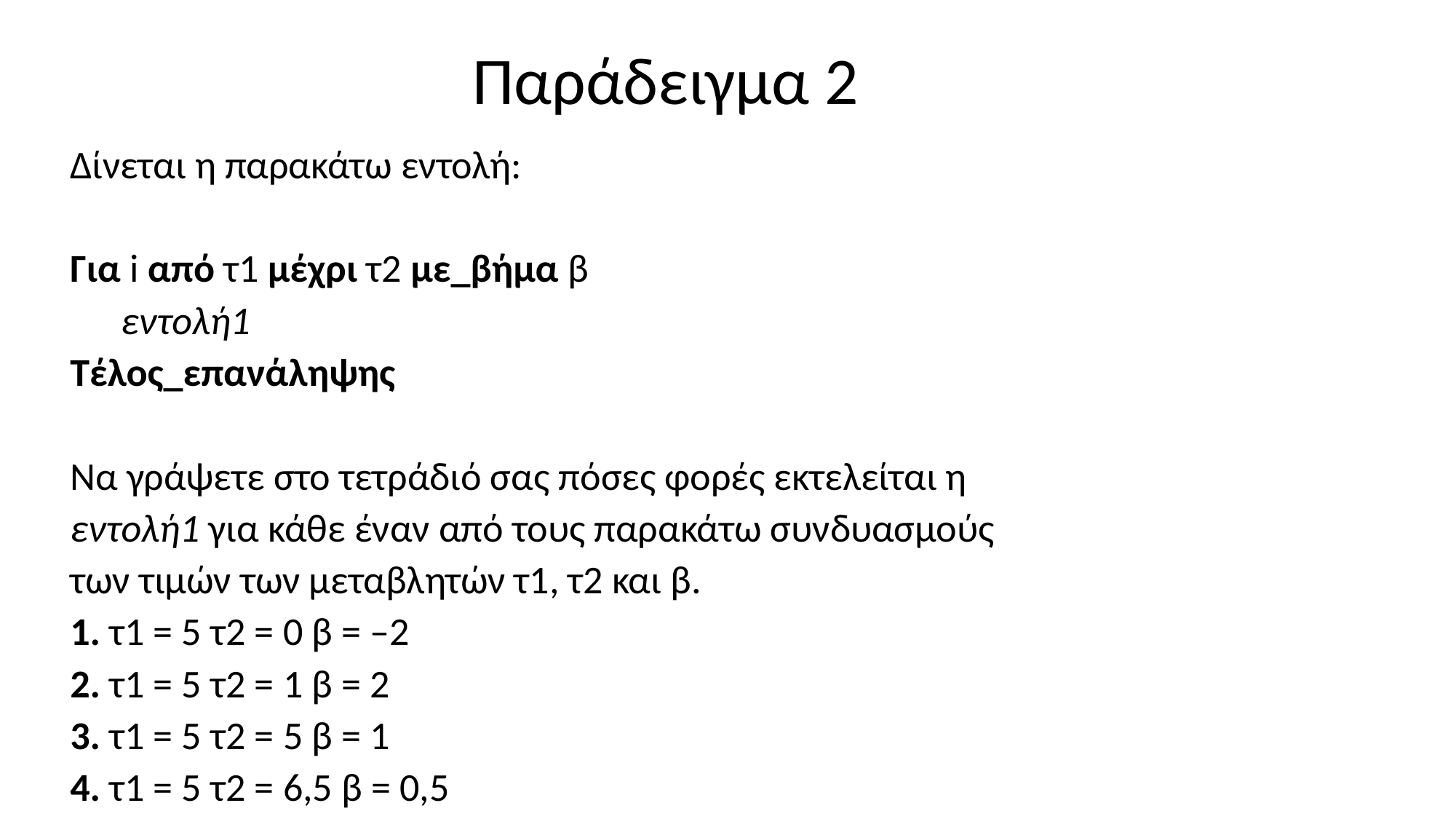

# Παράδειγμα 2
Δίνεται η παρακάτω εντολή:

Για i από τ1 μέχρι τ2 με_βήμα β
	εντολή1
Τέλος_επανάληψης

Να γράψετε στο τετράδιό σας πόσες φορές εκτελείται η
εντολή1 για κάθε έναν από τους παρακάτω συνδυασμούς
των τιμών των μεταβλητών τ1, τ2 και β.
1. τ1 = 5 τ2 = 0 β = –2
2. τ1 = 5 τ2 = 1 β = 2
3. τ1 = 5 τ2 = 5 β = 1
4. τ1 = 5 τ2 = 6,5 β = 0,5